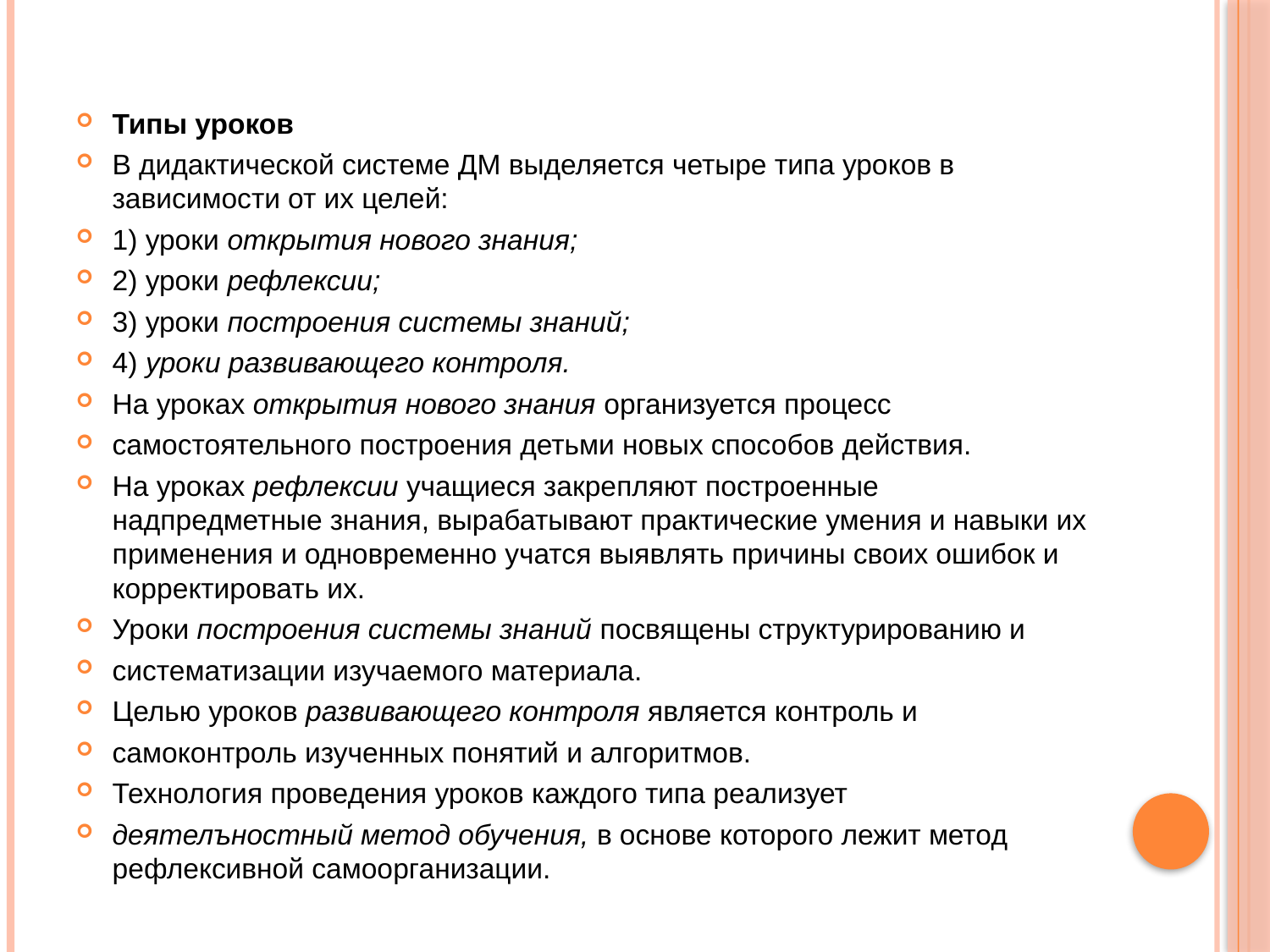

Типы уроков
В дидактической системе ДМ выделяется четыре типа уроков в зависимости от их целей:
1) уроки открытия нового знания;
2) уроки рефлексии;
3) уроки построения системы знаний;
4) уроки развивающего контроля.
На уроках открытия нового знания организуется процесс
самостоятельного построения детьми новых способов действия.
На уроках рефлексии учащиеся закрепляют построенные надпредметные знания, вырабатывают практические умения и навыки их применения и одновременно учатся выявлять причины своих ошибок и корректировать их.
Уроки построения системы знаний посвящены структурированию и
систематизации изучаемого материала.
Целью уроков развивающего контроля является контроль и
самоконтроль изученных понятий и алгоритмов.
Технология проведения уроков каждого типа реализует
деятелъностный метод обучения, в основе которого лежит метод рефлексивной самоорганизации.